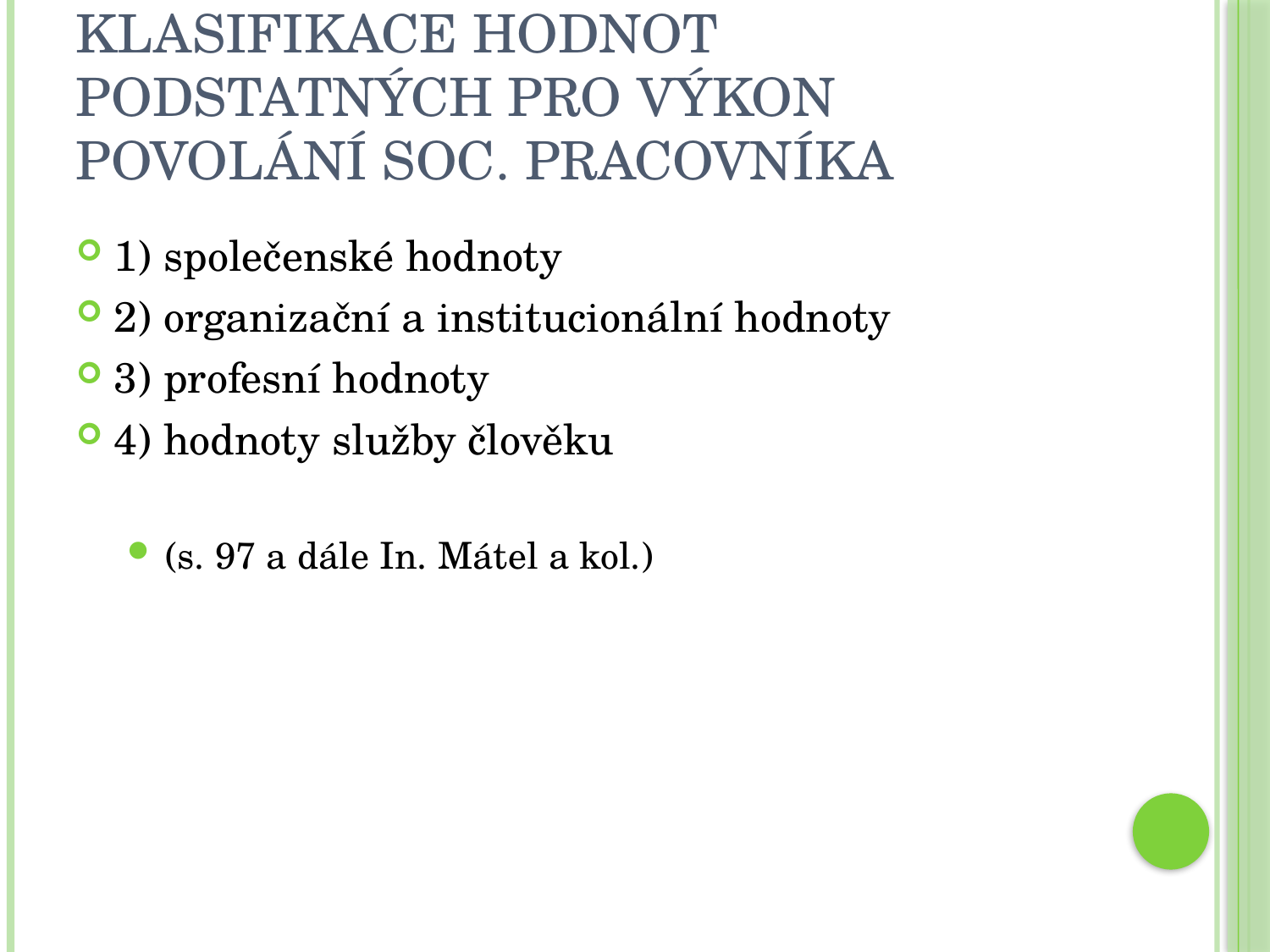

# Klasifikace hodnot podstatných pro výkon povolání soc. pracovníka
1) společenské hodnoty
2) organizační a institucionální hodnoty
3) profesní hodnoty
4) hodnoty služby člověku

(s. 97 a dále In. Mátel a kol.)